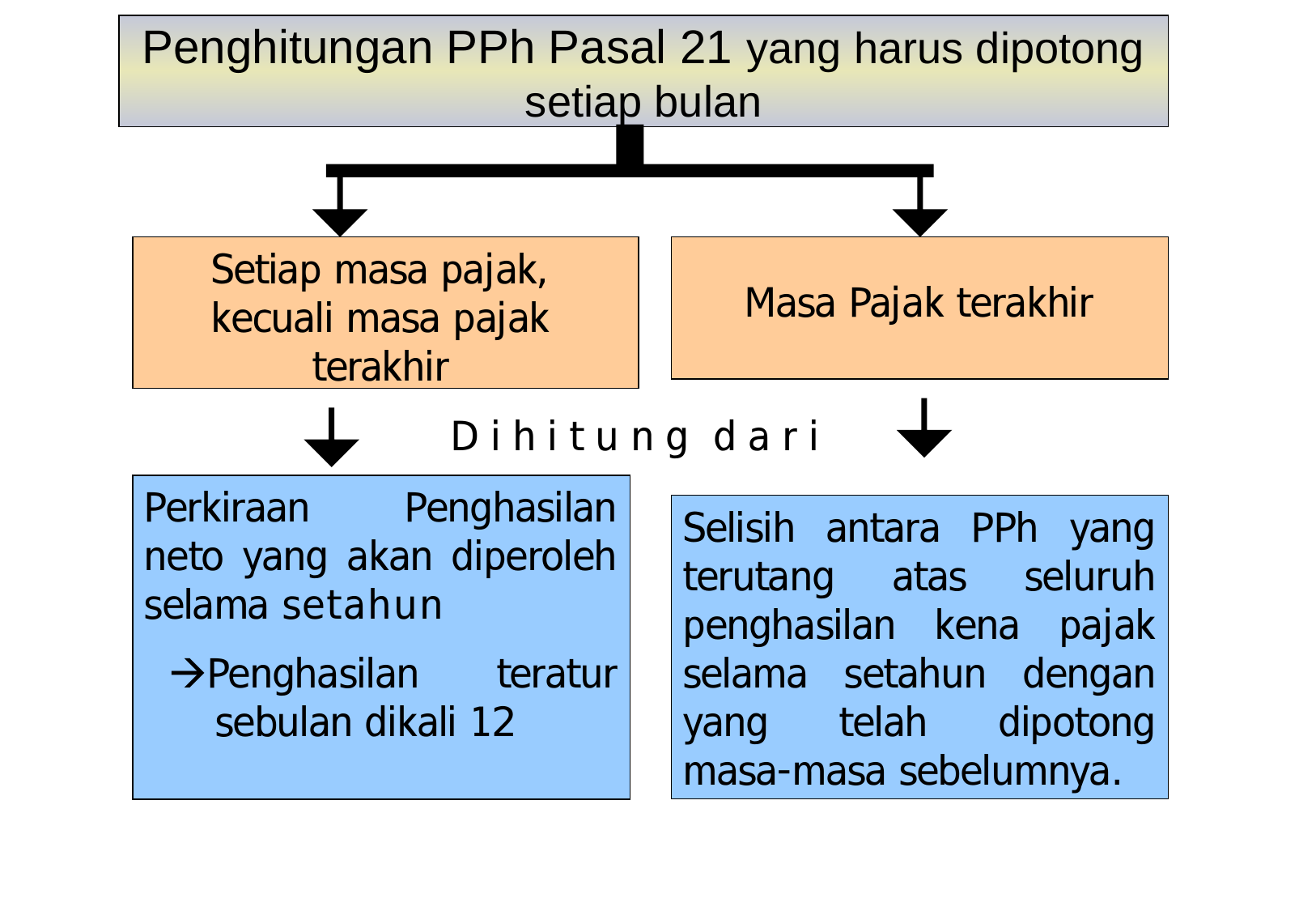

# Penghitungan PPh Pasal 21 yang harus dipotong setiap bulan

Setiap masa pajak, kecuali masa pajak terakhir

Masa Pajak terakhir

D i h i t u n g  d a r i

Perkiraan Penghasilan neto yang akan diperoleh selama setahun
🡪Penghasilan teratur sebulan dikali 12

Selisih antara PPh yang terutang atas seluruh penghasilan kena pajak selama setahun dengan yang telah dipotong masa-masa sebelumnya.